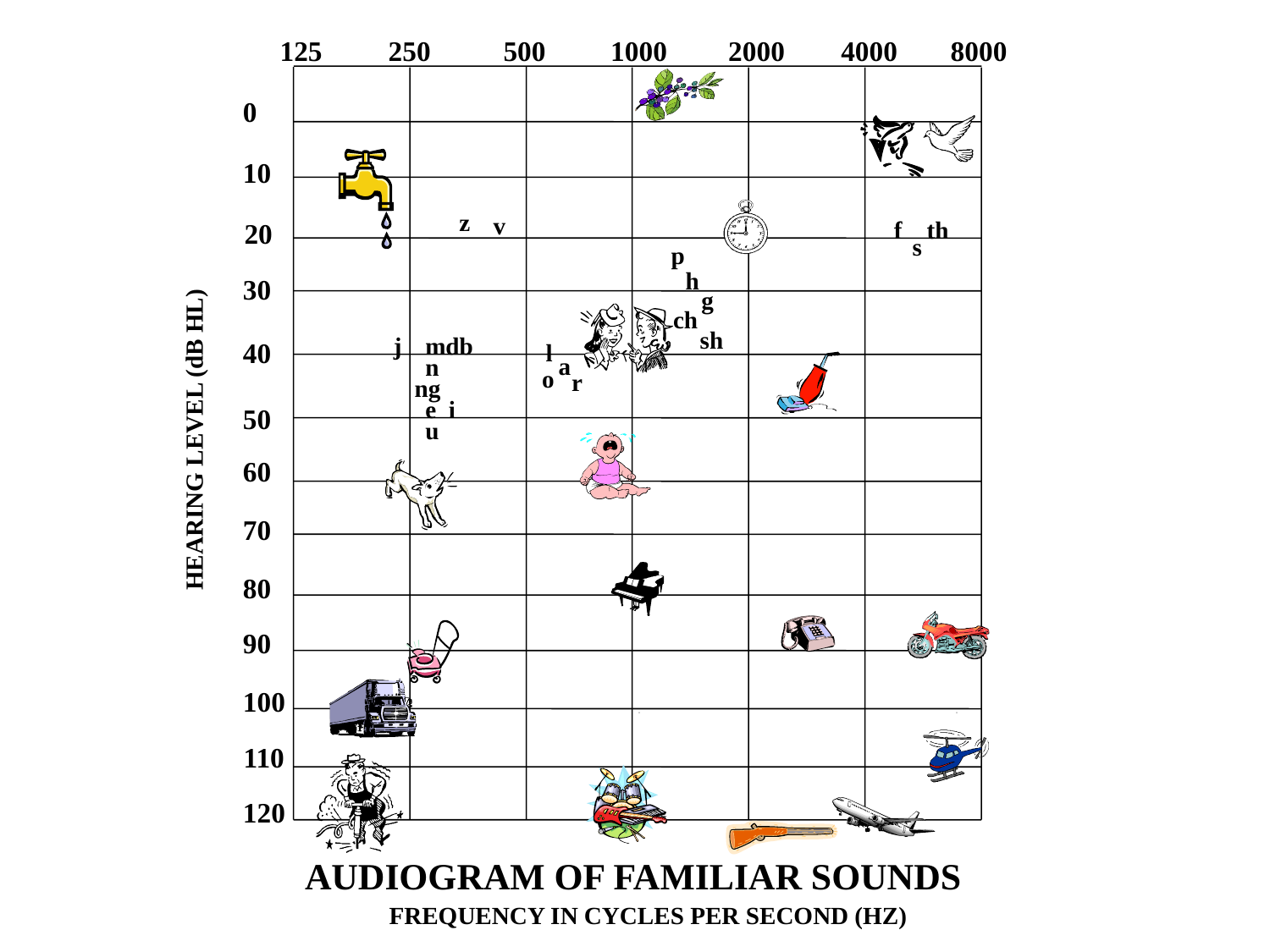

125
250
500
1000
2000
4000
8000

0

10

z
v

f    th
20

s
p
  h
     g
ch
     sh
30

j
mdb
n
ng
e  i
40
  l
a

o
r

50
u
HEARING LEVEL (dB HL)

60

70

80

90

100

110

120

AUDIOGRAM OF FAMILIAR SOUNDS
FREQUENCY IN CYCLES PER SECOND (HZ)